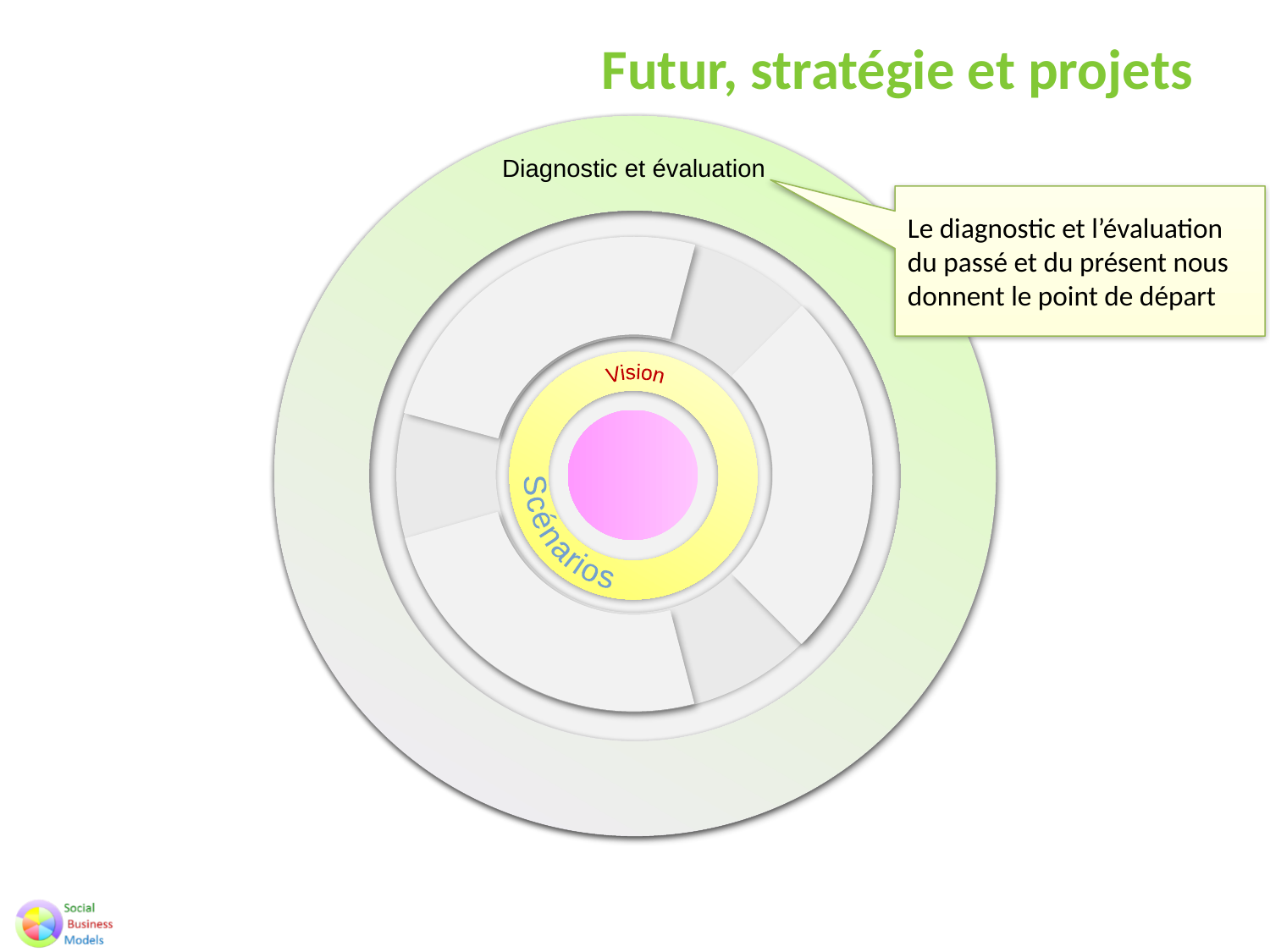

# Futur, stratégie et projets

Diagnostic et évaluation

Le diagnostic et l’évaluation du passé et du présent nous donnent le point de départ

Vision

Scénarios